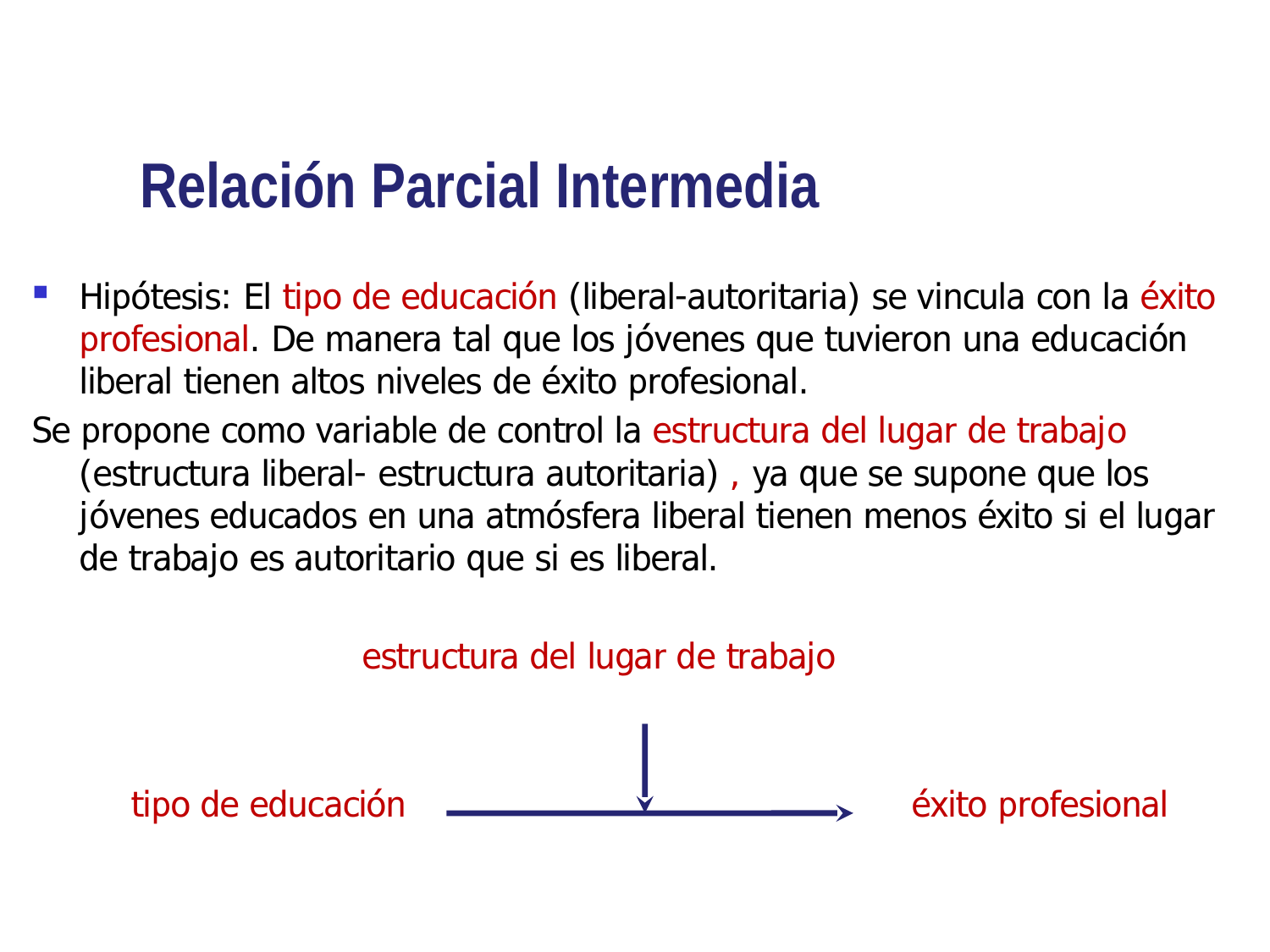

# Relación Parcial Intermedia
Hipótesis: El tipo de educación (liberal-autoritaria) se vincula con la éxito profesional. De manera tal que los jóvenes que tuvieron una educación liberal tienen altos niveles de éxito profesional.
Se propone como variable de control la estructura del lugar de trabajo (estructura liberal- estructura autoritaria) , ya que se supone que los jóvenes educados en una atmósfera liberal tienen menos éxito si el lugar de trabajo es autoritario que si es liberal.

                              estructura del lugar de trabajo

         tipo de educación                                              éxito profesional